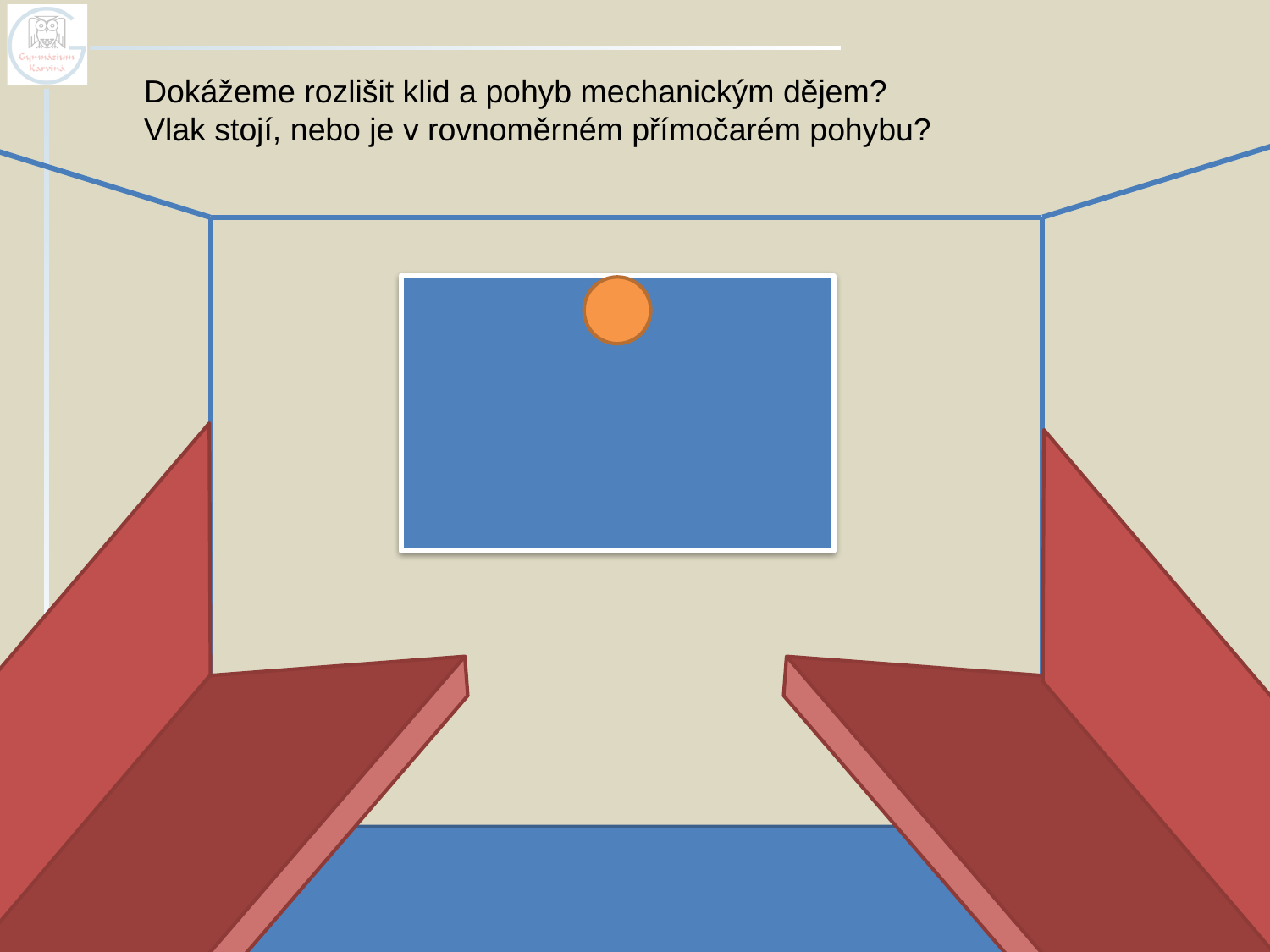

Dokážeme rozlišit klid a pohyb mechanickým dějem?
Vlak stojí, nebo je v rovnoměrném přímočarém pohybu?